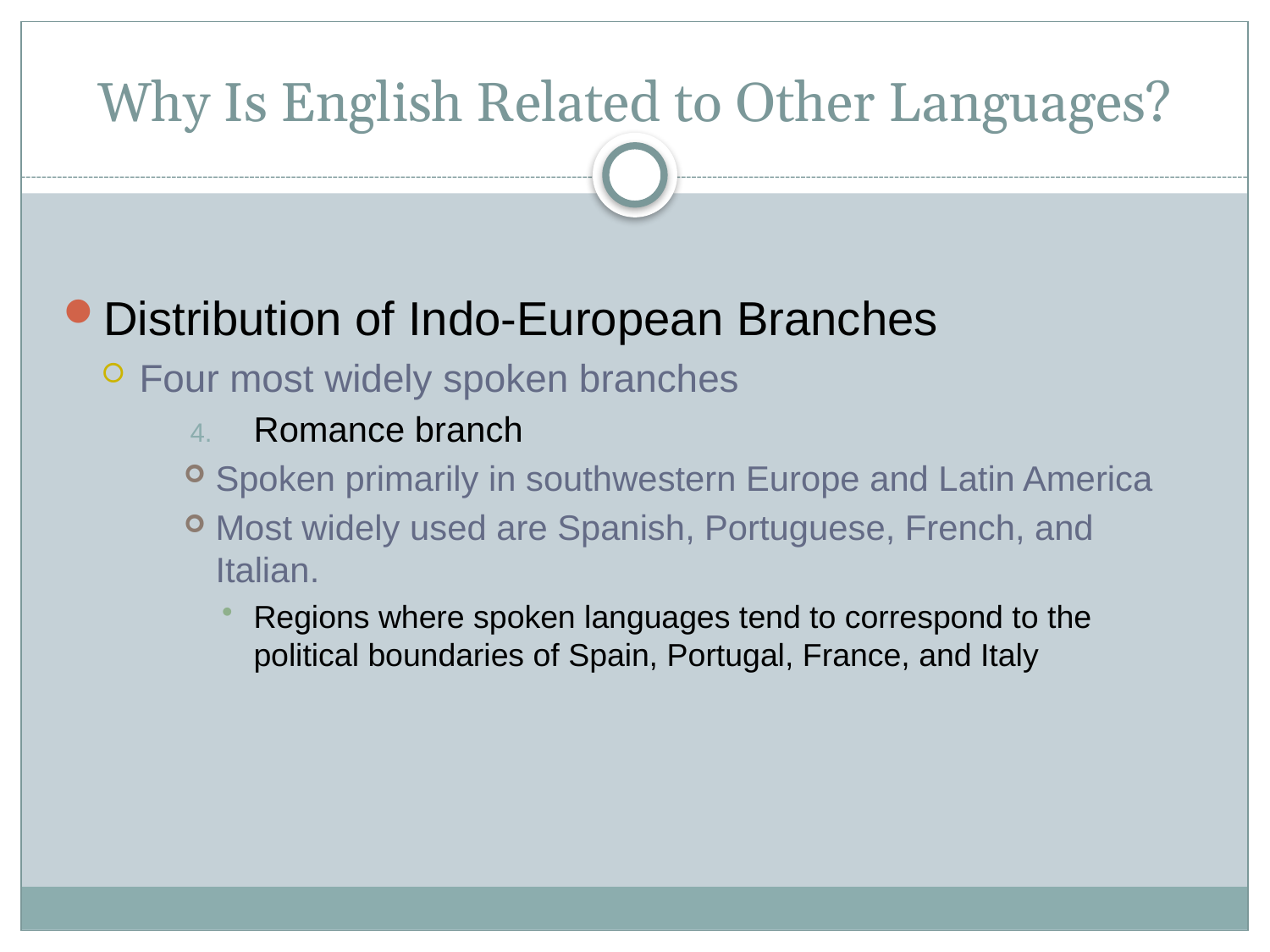

# Why Is English Related to Other Languages?
Distribution of Indo-European Branches
Four most widely spoken branches
Romance branch
Spoken primarily in southwestern Europe and Latin America
Most widely used are Spanish, Portuguese, French, and Italian.
Regions where spoken languages tend to correspond to the political boundaries of Spain, Portugal, France, and Italy